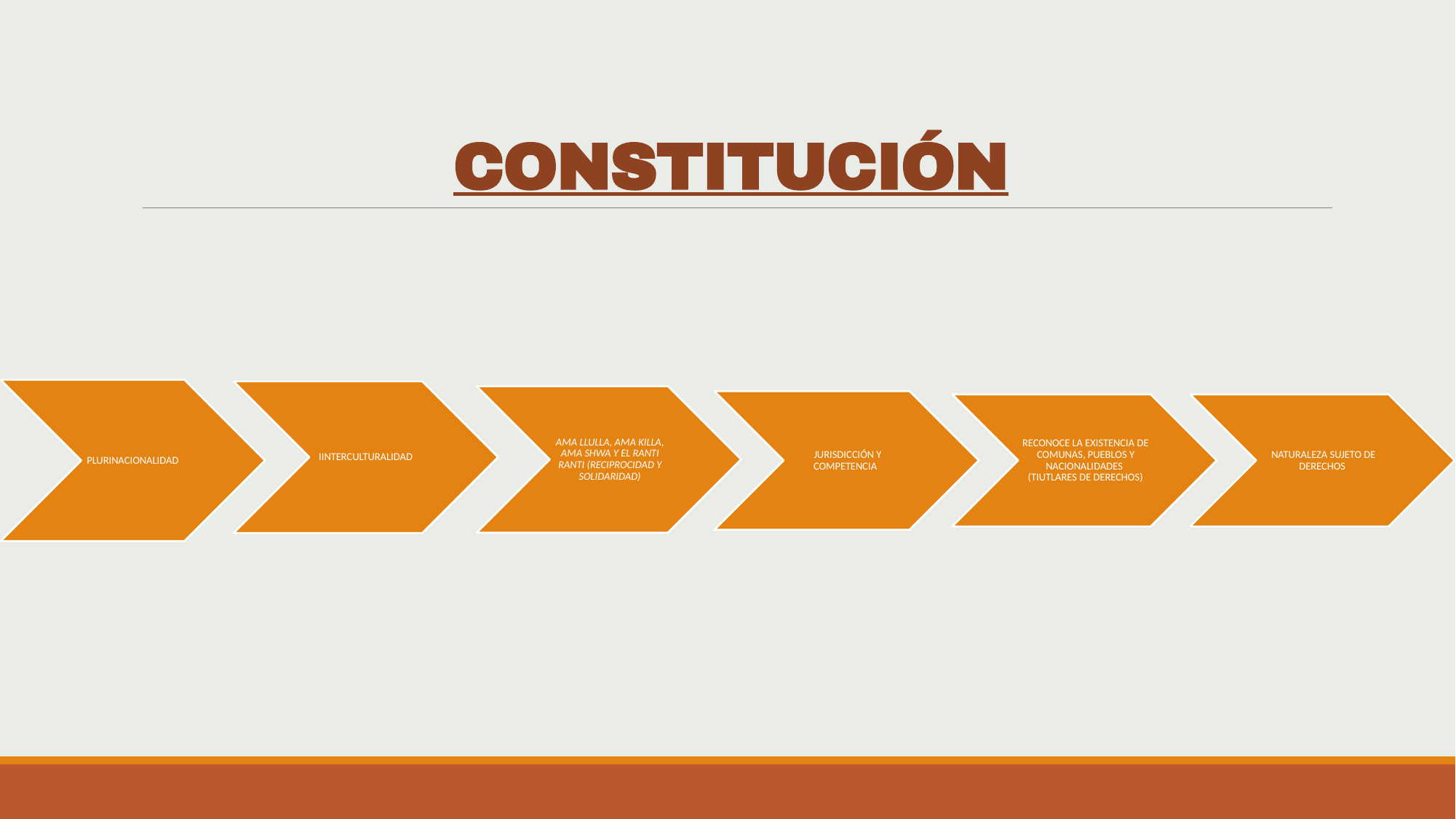

# CONSTITUCIÓN
PLURINACIONALIDAD
IINTERCULTURALIDAD
AMA LLULLA, AMA KILLA, AMA SHWA Y EL RANTI RANTI (RECIPROCIDAD Y SOLIDARIDAD)
JURISDICCIÓN Y COMPETENCIA
RECONOCE LA EXISTENCIA DE COMUNAS, PUEBLOS Y NACIONALIDADES  (TIUTLARES DE DERECHOS)
NATURALEZA SUJETO DE DERECHOS